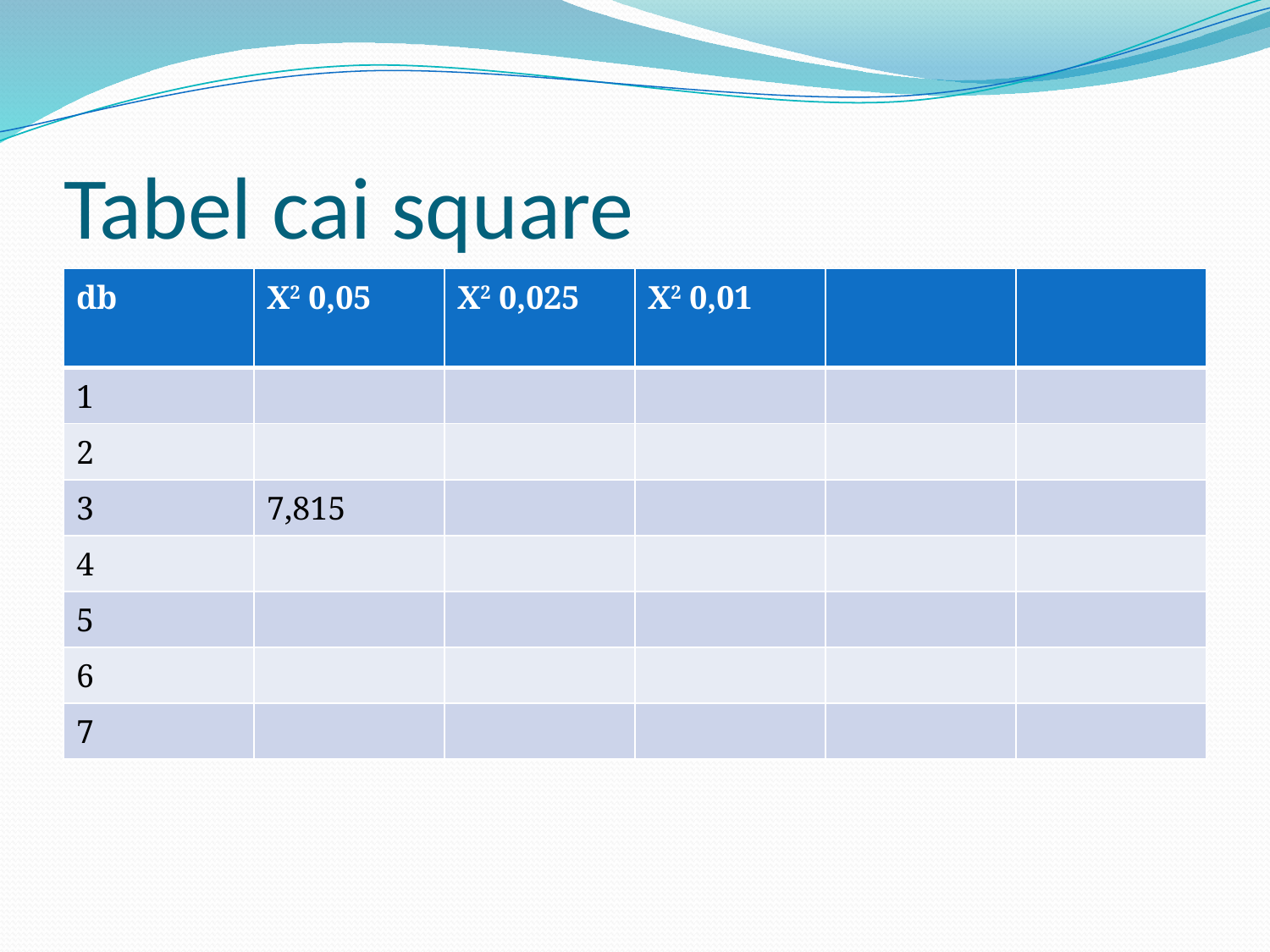

# Tabel cai square
| db | X2 0,05 | X2 0,025 | X2 0,01 |  |  |
| --- | --- | --- | --- | --- | --- |
| 1 |  |  |  |  |  |
| 2 |  |  |  |  |  |
| 3 | 7,815 |  |  |  |  |
| 4 |  |  |  |  |  |
| 5 |  |  |  |  |  |
| 6 |  |  |  |  |  |
| 7 |  |  |  |  |  |